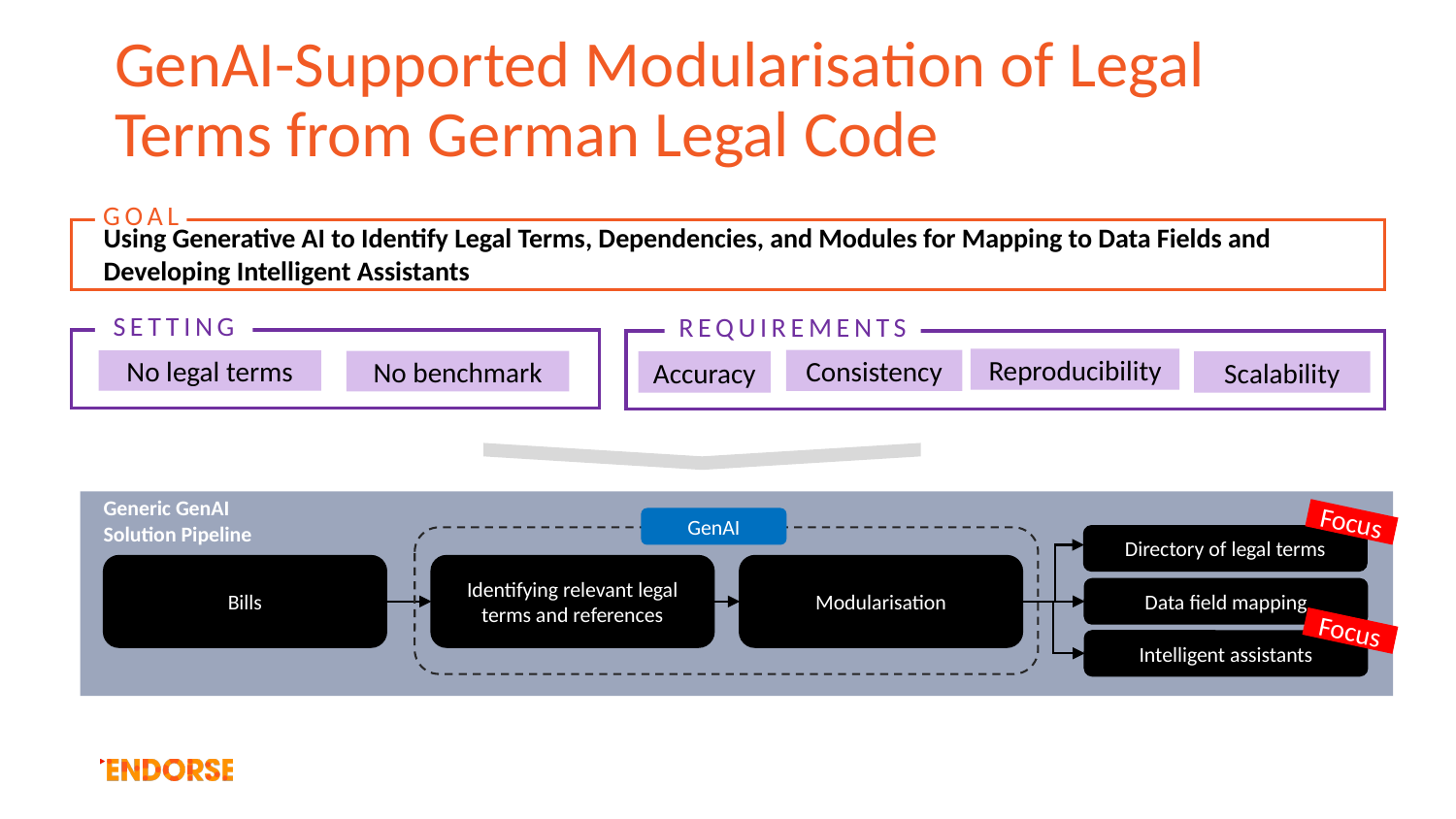

# GenAI-Supported Modularisation of Legal Terms from German Legal Code
GOAL

Using Generative AI to Identify Legal Terms, Dependencies, and Modules for Mapping to Data Fields and Developing Intelligent Assistants

SETTING
REQUIREMENTS

Reproducibility
Consistency
No legal terms
No benchmark
Accuracy
Scalability

Generic GenAI
Solution Pipeline
GenAI
Focus
Directory of legal terms

Bills
Identifying relevant legal terms and references
Modularisation
Data field mapping
Focus
Intelligent assistants